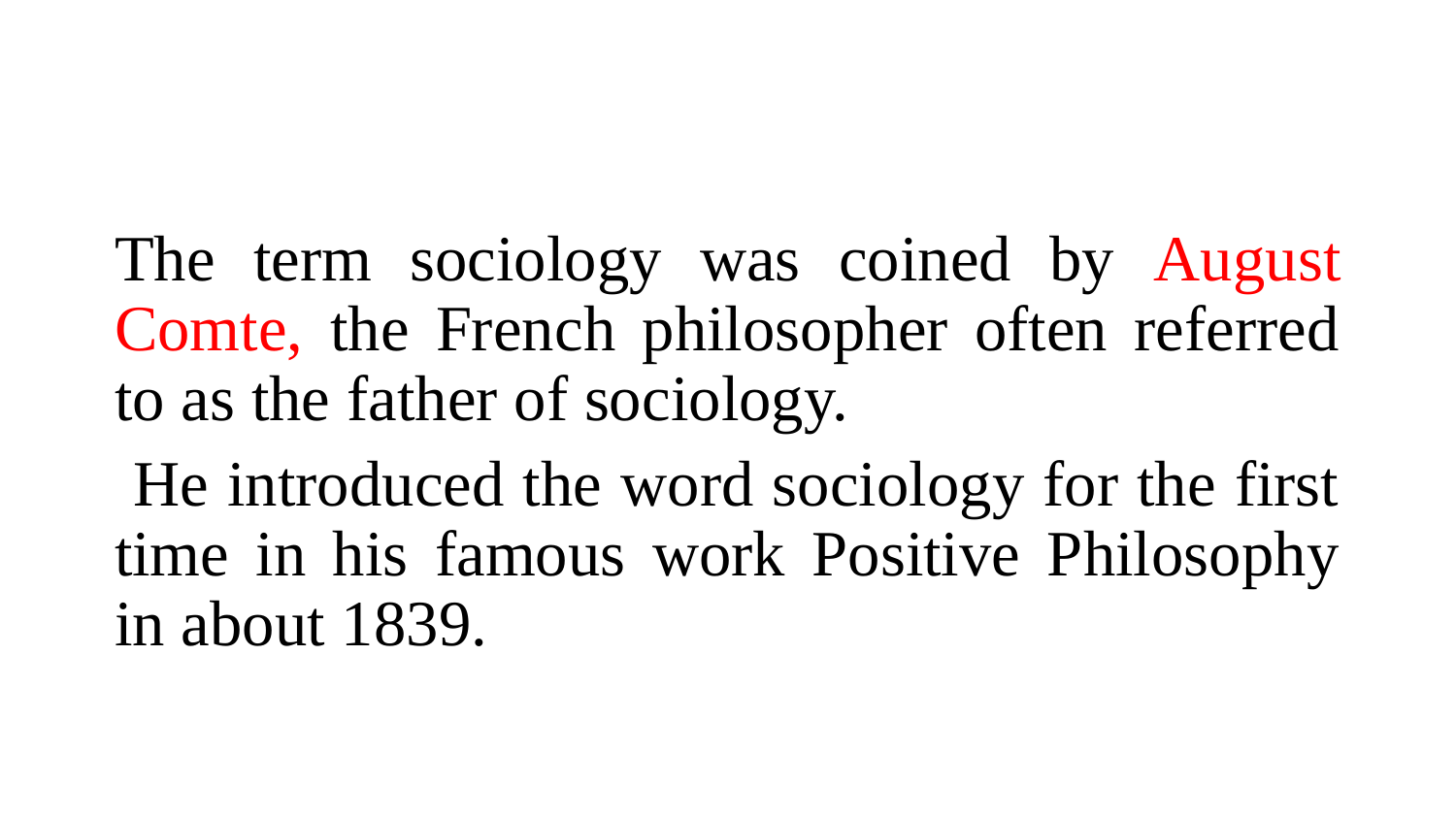

#
The term sociology was coined by August Comte, the French philosopher often referred to as the father of sociology.
 He introduced the word sociology for the first time in his famous work Positive Philosophy in about 1839.